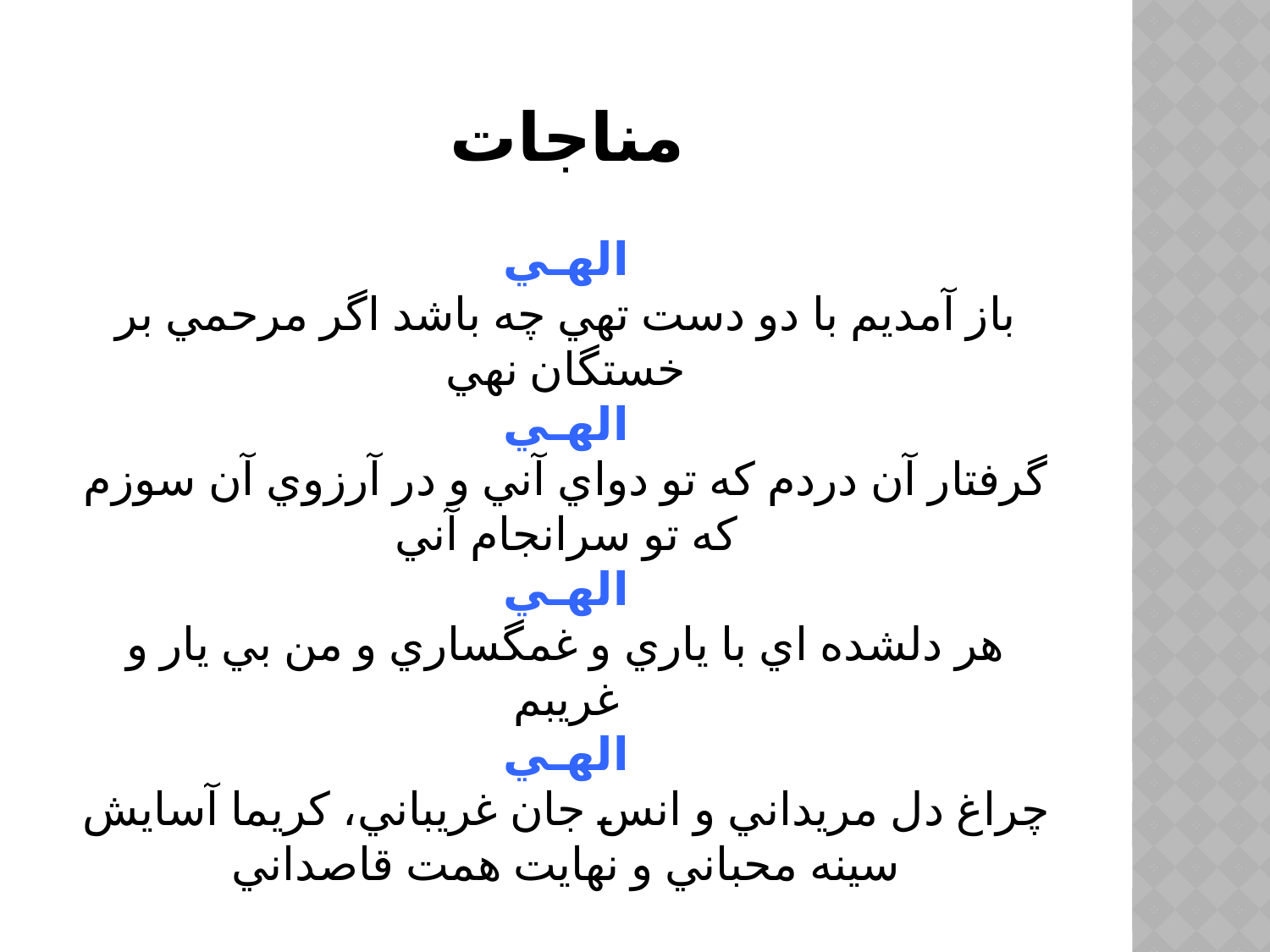

# مناجات
الهـي
باز آمديم با دو دست تهي چه باشد اگر مرحمي بر خستگان نهي
الهـي
گرفتار آن دردم كه تو دواي آني و در آرزوي آن سوزم كه تو سرانجام آني
الهـي
هر دلشده اي با ياري و غمگساري و من بي يار و غريبم
الهـي
چراغ دل مريداني و انس جان غريباني، كريما آسايش سينه محباني و نهايت همت قاصداني